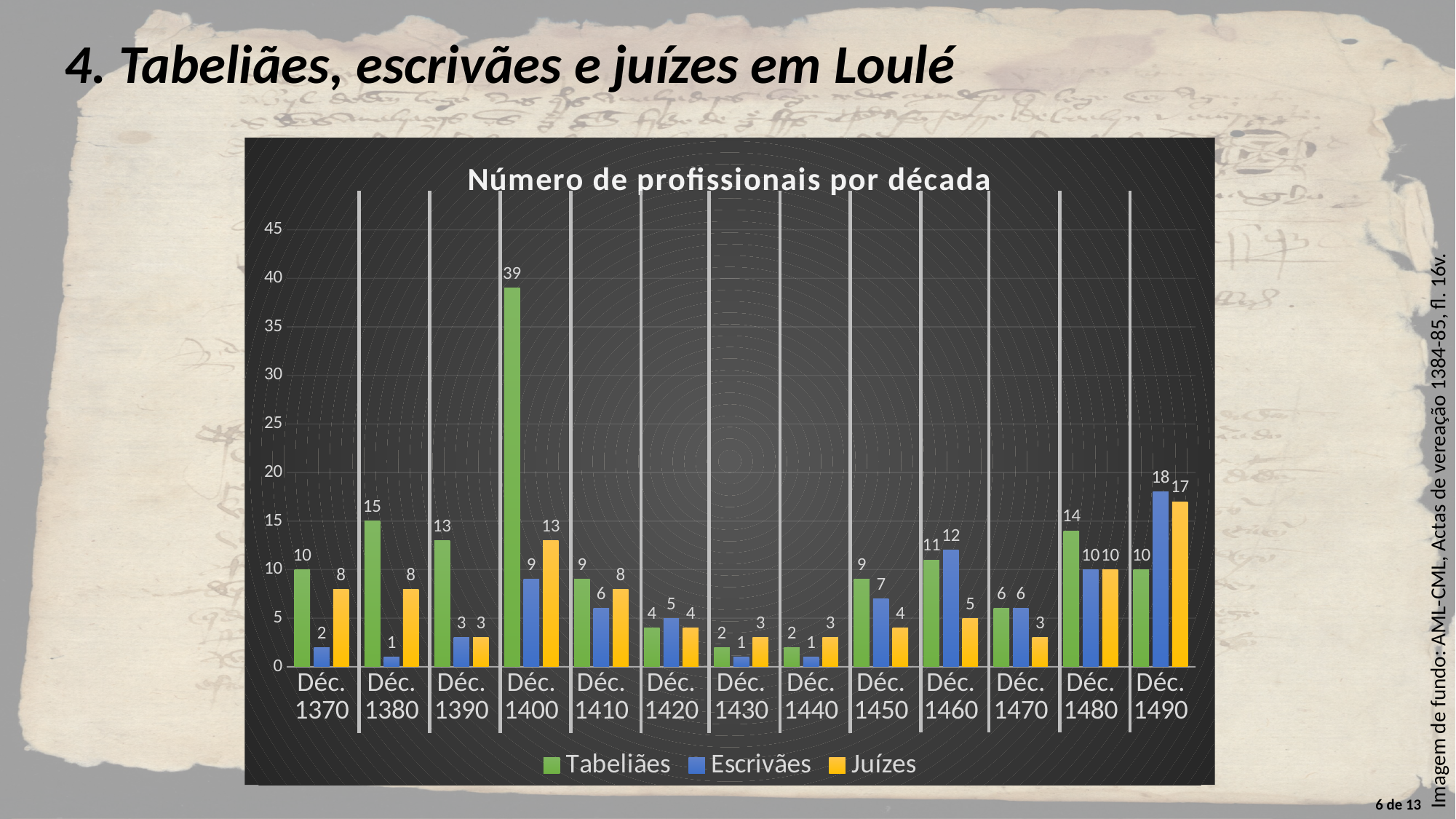

4. Tabeliães, escrivães e juízes em Loulé

### Chart: Número de profissionais por década

| Category | Tabeliães | Escrivães | Juízes |
|---|---|---|---|
| Déc. 1370 | 10.0 | 2.0 | 8.0 |
| Déc. 1380 | 15.0 | 1.0 | 8.0 |
| Déc. 1390 | 13.0 | 3.0 | 3.0 |
| Déc. 1400 | 39.0 | 9.0 | 13.0 |
| Déc. 1410 | 9.0 | 6.0 | 8.0 |
| Déc. 1420 | 4.0 | 5.0 | 4.0 |
| Déc. 1430 | 2.0 | 1.0 | 3.0 |
| Déc. 1440 | 2.0 | 1.0 | 3.0 |
| Déc. 1450 | 9.0 | 7.0 | 4.0 |
| Déc. 1460 | 11.0 | 12.0 | 5.0 |
| Déc. 1470 | 6.0 | 6.0 | 3.0 |
| Déc. 1480 | 14.0 | 10.0 | 10.0 |
| Déc. 1490 | 10.0 | 18.0 | 17.0 |
Imagem de fundo: AML-CML, Actas de vereação 1384-85, fl. 16v.
6 de 13